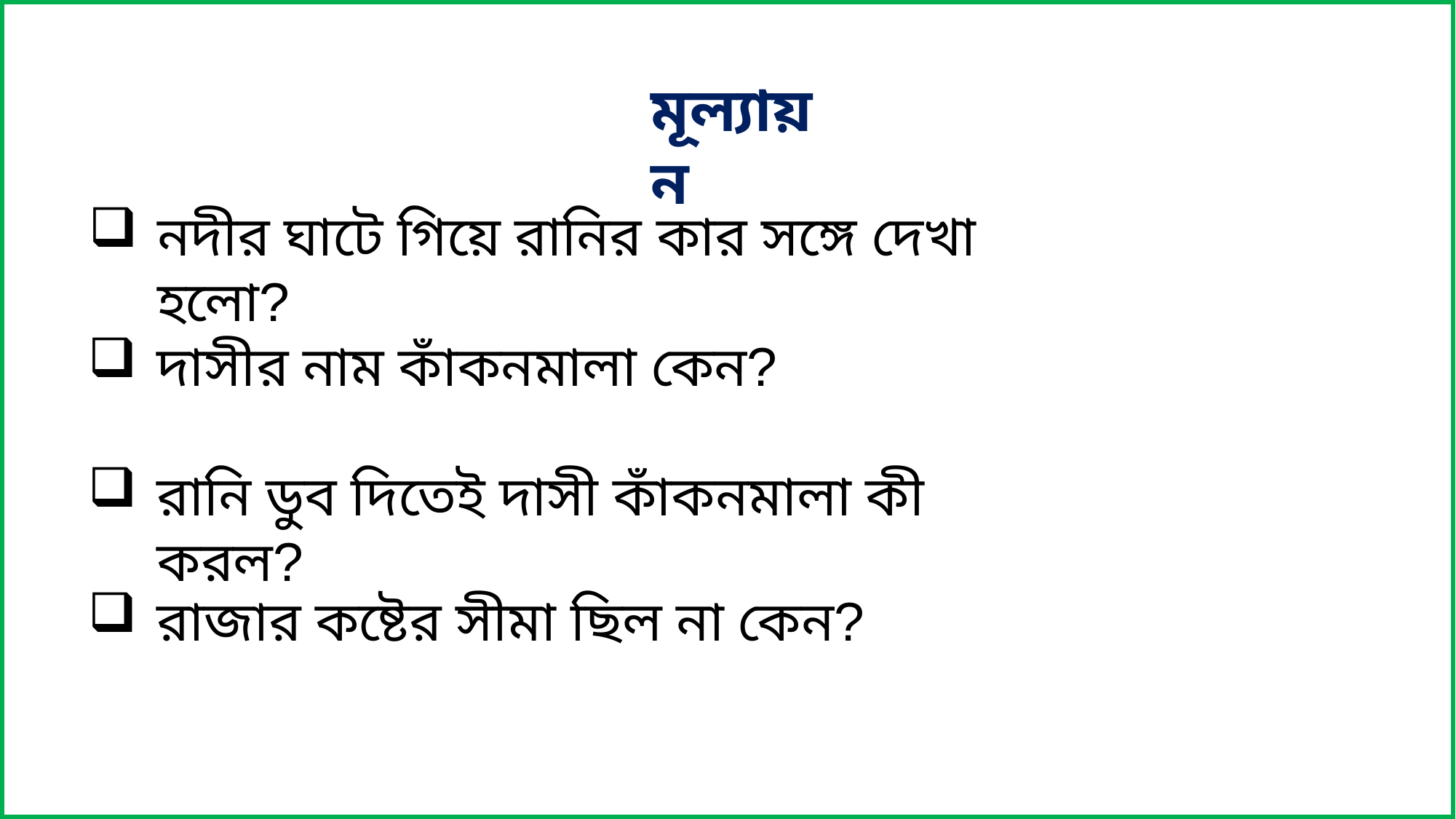

মূল্যায়ন
নদীর ঘাটে গিয়ে রানির কার সঙ্গে দেখা হলো?
দাসীর নাম কাঁকনমালা কেন?
রানি ডুব দিতেই দাসী কাঁকনমালা কী করল?
রাজার কষ্টের সীমা ছিল না কেন?